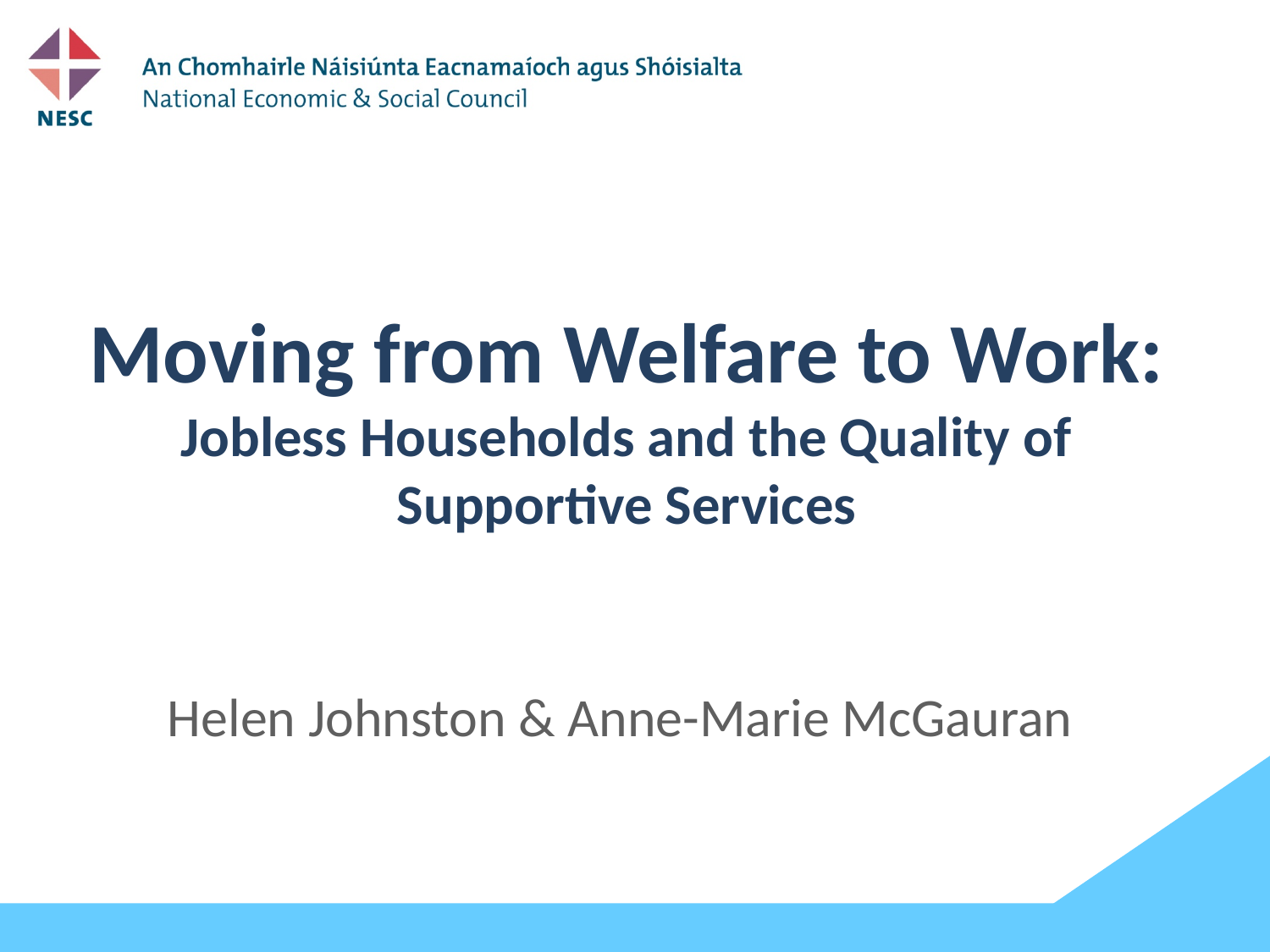

# Moving from Welfare to Work: Jobless Households and the Quality of Supportive Services
 Helen Johnston & Anne-Marie McGauran